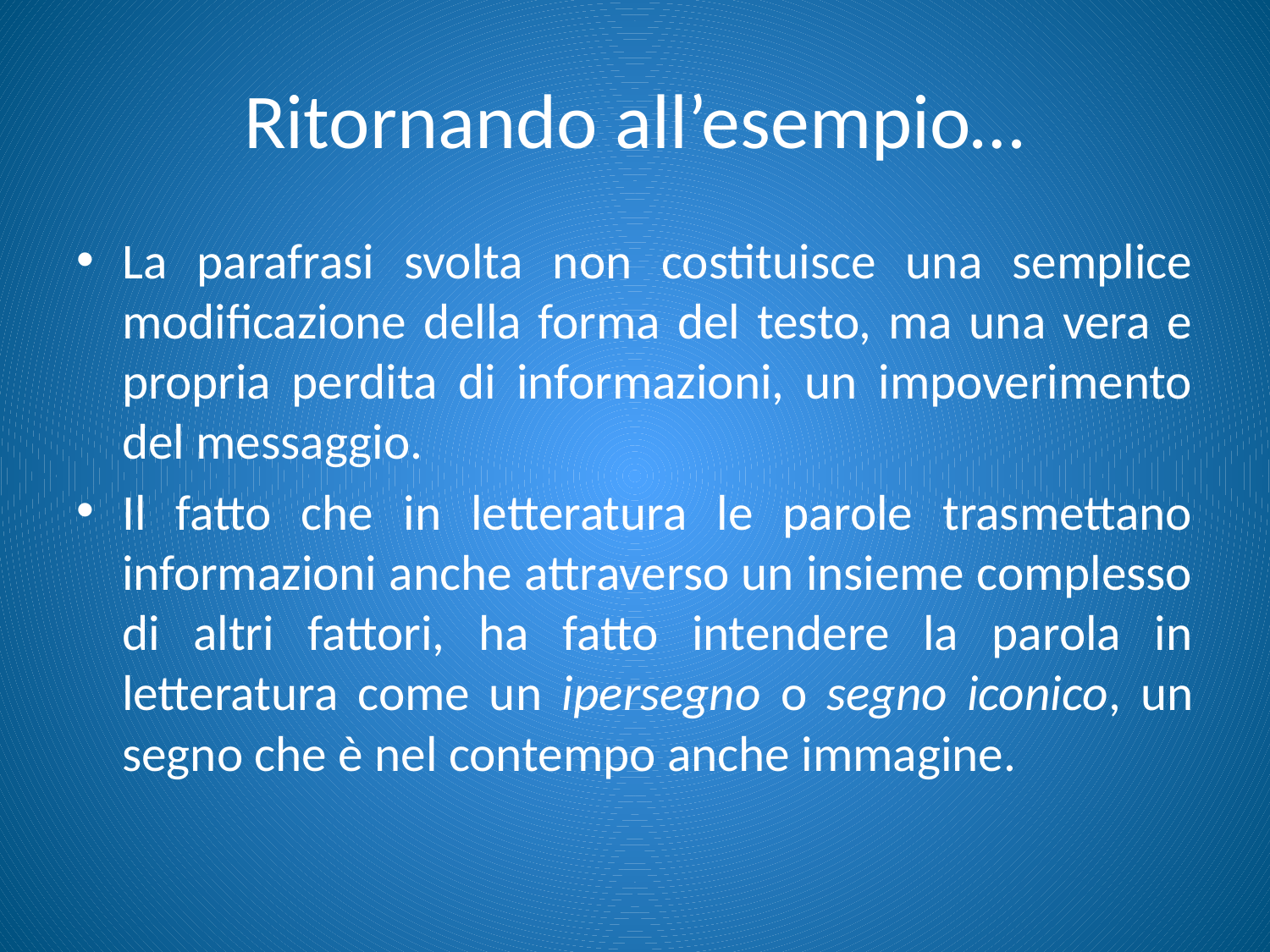

# Ritornando all’esempio…
La parafrasi svolta non costituisce una semplice modificazione della forma del testo, ma una vera e propria perdita di informazioni, un impoverimento del messaggio.
Il fatto che in letteratura le parole trasmettano informazioni anche attraverso un insieme complesso di altri fattori, ha fatto intendere la parola in letteratura come un ipersegno o segno iconico, un segno che è nel contempo anche immagine.